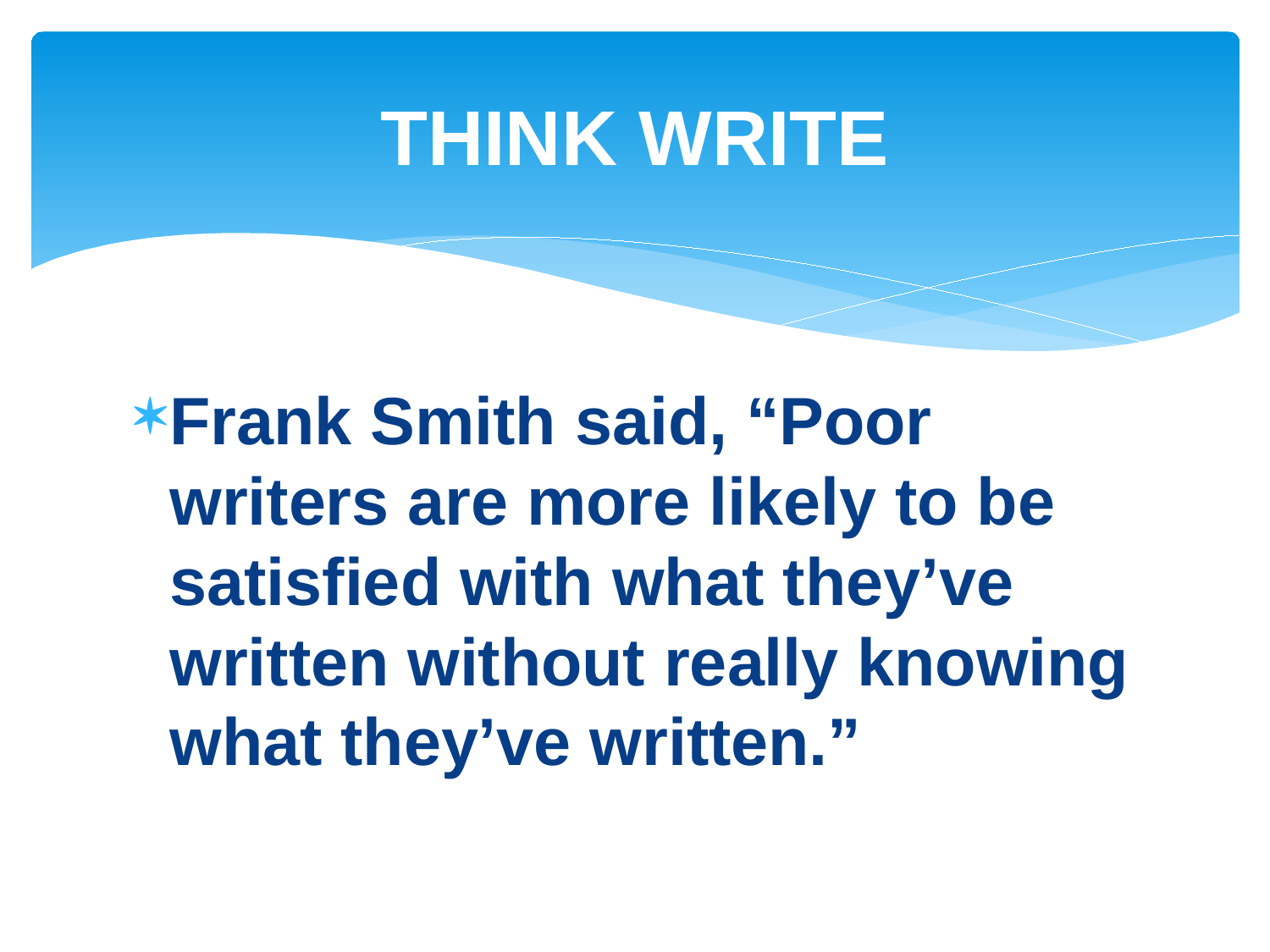

# THINK WRITE
Frank Smith said, “Poor writers are more likely to be satisfied with what they’ve written without really knowing what they’ve written.”